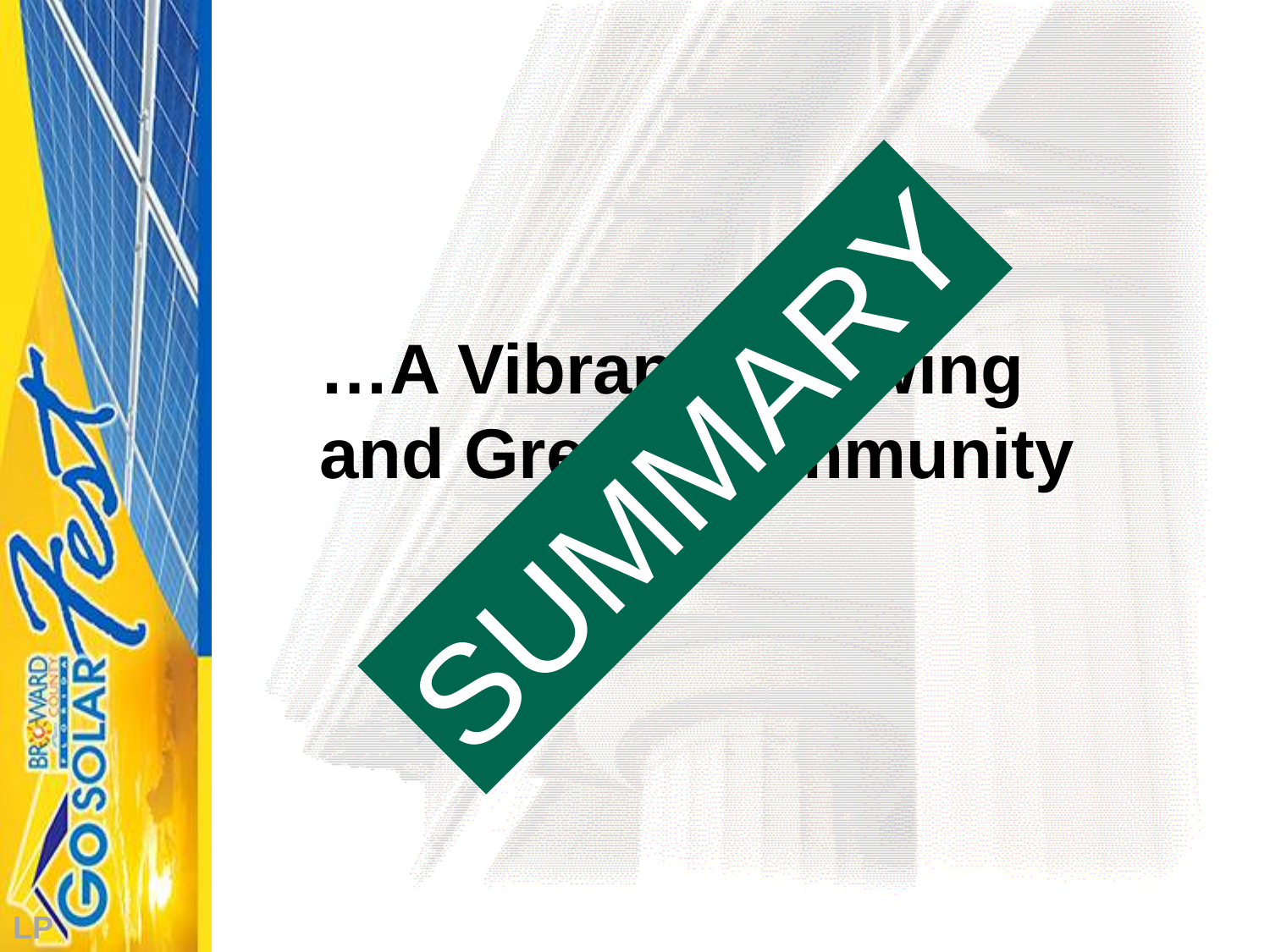

…A Vibrant, Growing and Green Community
SUMMARY
LP